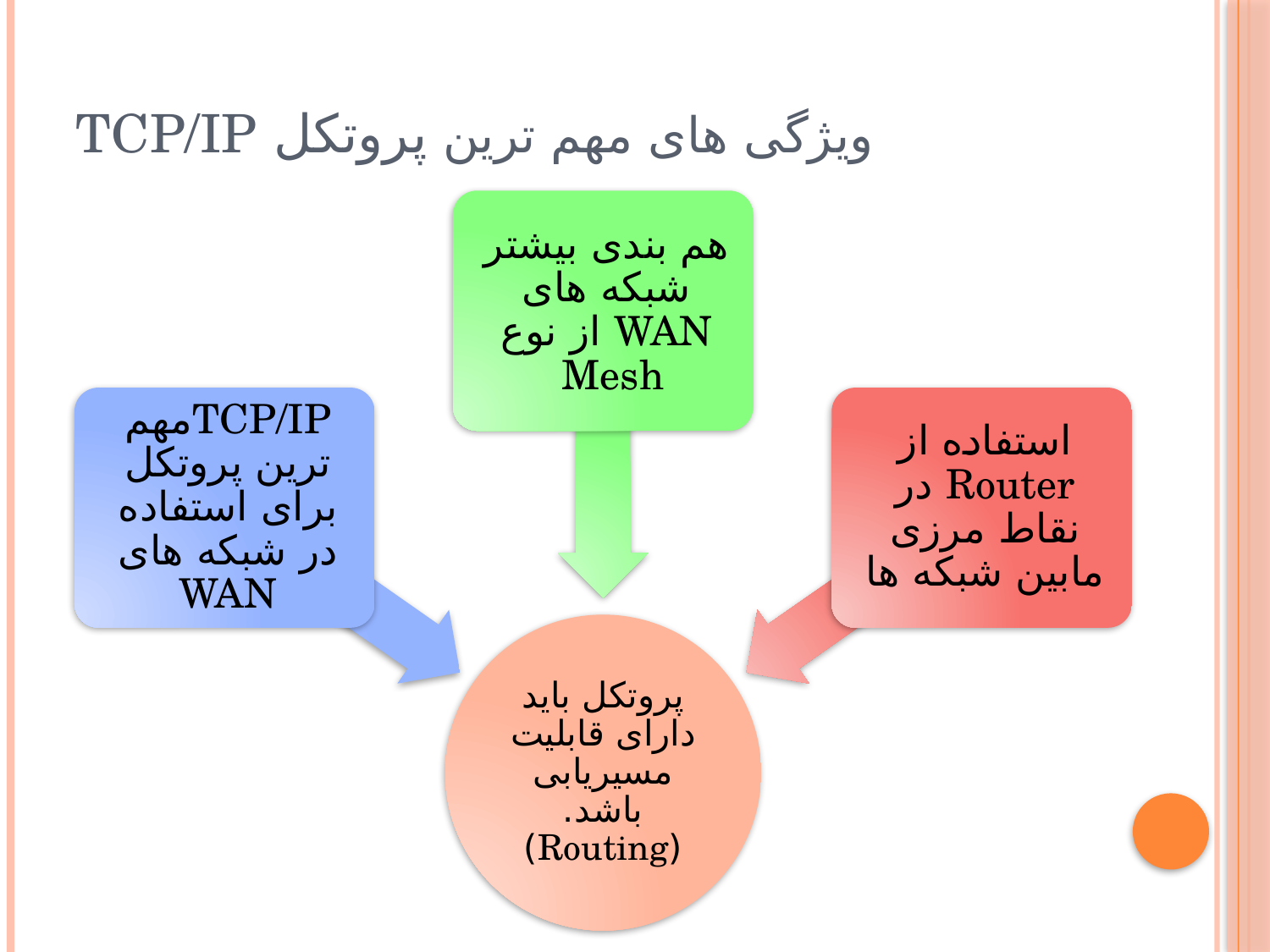

# ویژگی های مهم ترين پروتکل TCP/IP
پروتکل بايد دارای قابليت مسيريابی باشد. (Routing)
TCP/IPمهم ترين پروتکل برای استفاده در شبکه های WAN
هم بندی بیشتر شبکه های WAN از نوع Mesh
استفاده از Router در نقاط مرزی مابين شبکه ها